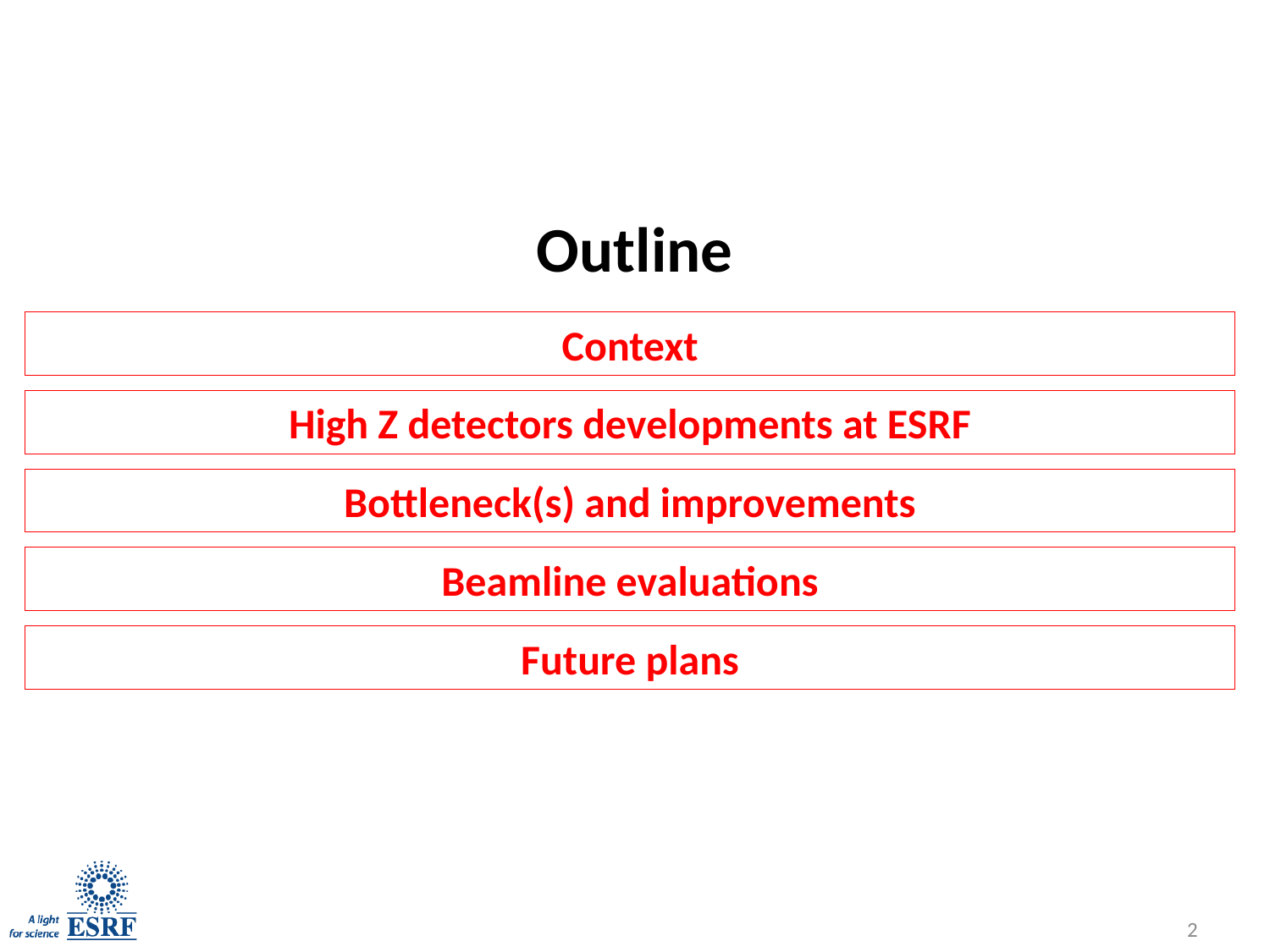

# Outline
Context
High Z detectors developments at ESRF
Bottleneck(s) and improvements
Beamline evaluations
Future plans
2